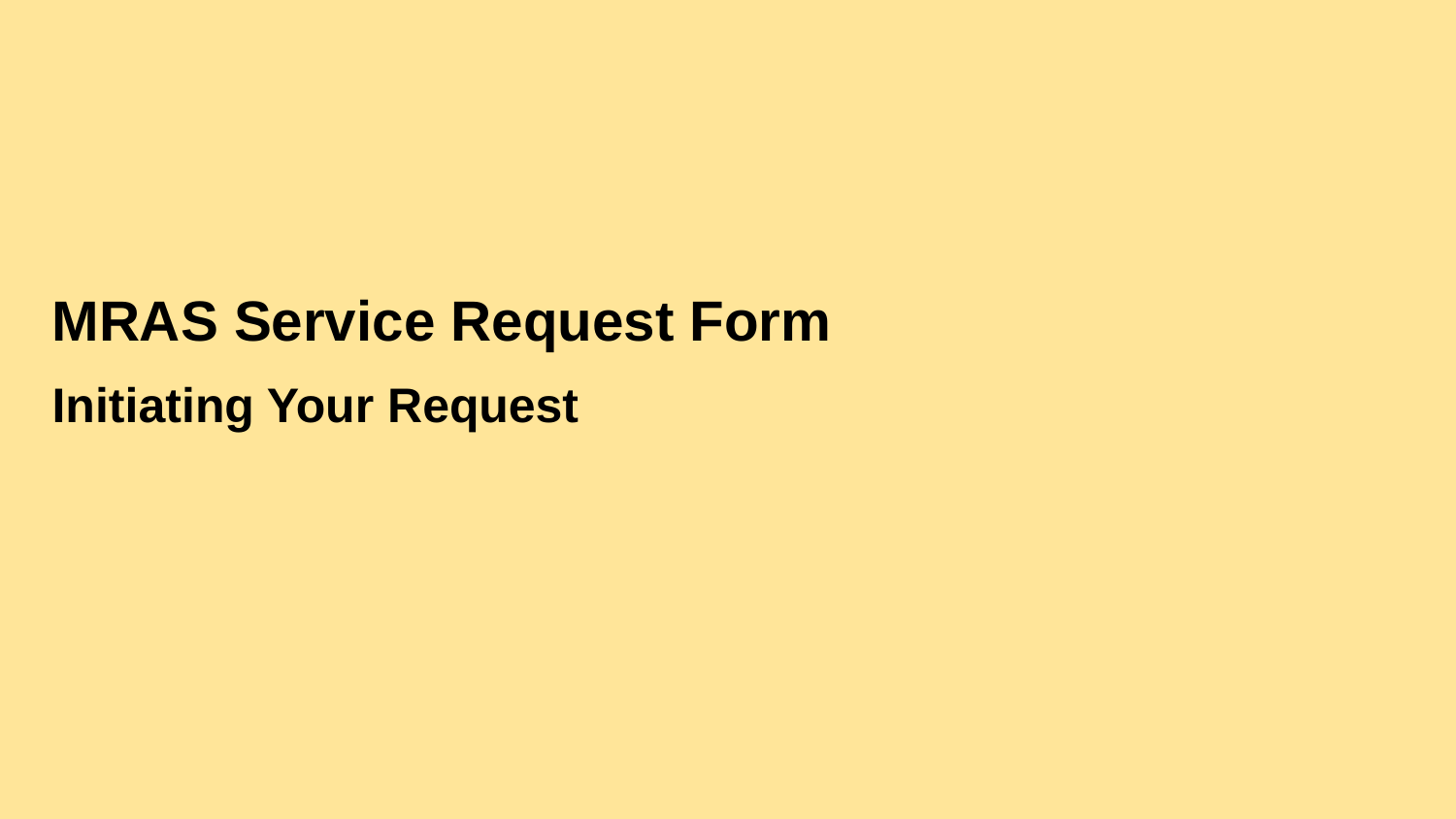

MRAS Service Request Form
Initiating Your Request